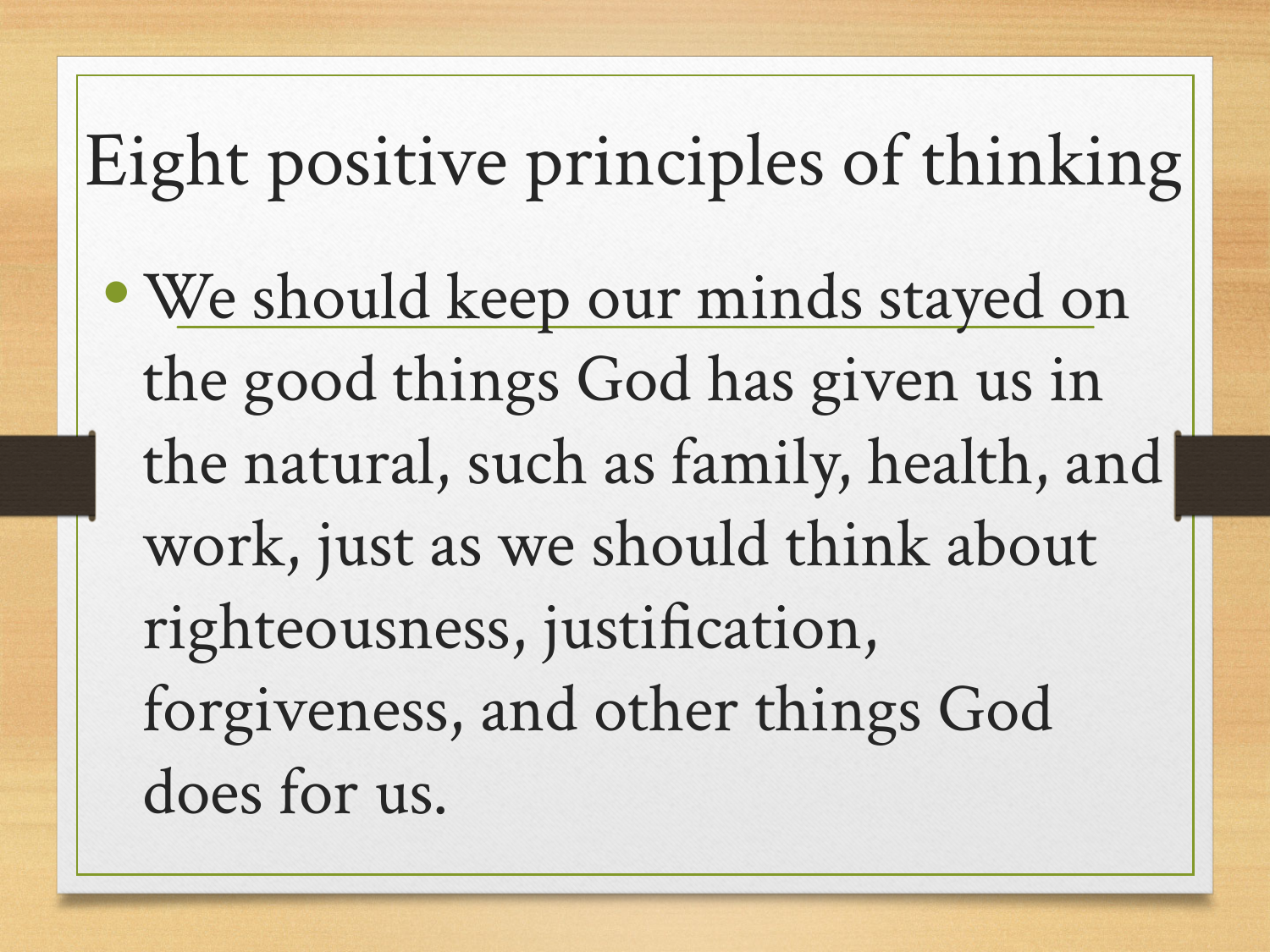

# Eight positive principles of thinking
We should keep our minds stayed on the good things God has given us in the natural, such as family, health, and work, just as we should think about righteousness, justification, forgiveness, and other things God does for us.